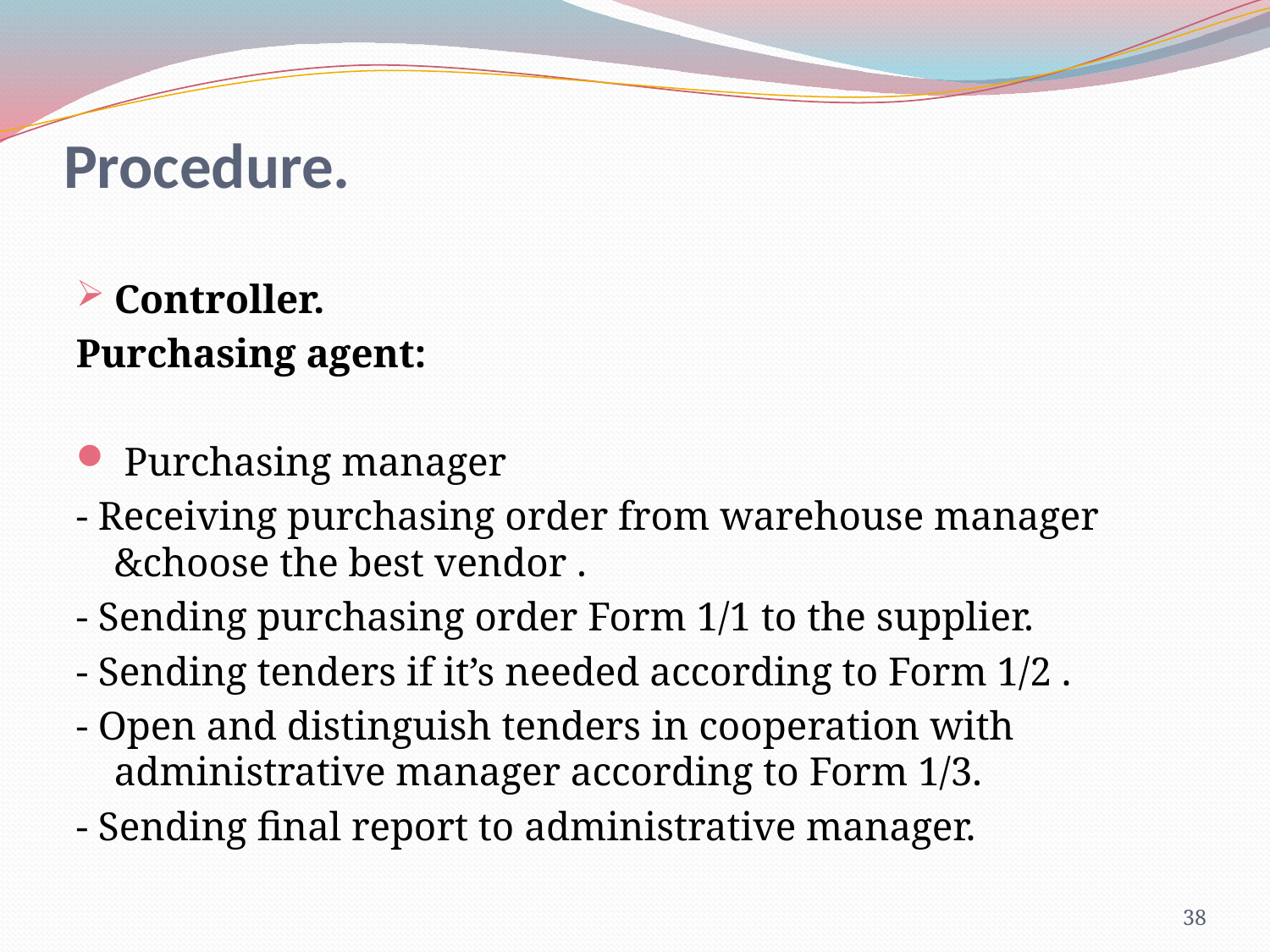

# Procedure.
Controller.
Purchasing agent:

 Purchasing manager
- Receiving purchasing order from warehouse manager &choose the best vendor .
- Sending purchasing order Form 1/1 to the supplier.
- Sending tenders if it’s needed according to Form 1/2 .
- Open and distinguish tenders in cooperation with administrative manager according to Form 1/3.
- Sending final report to administrative manager.
38